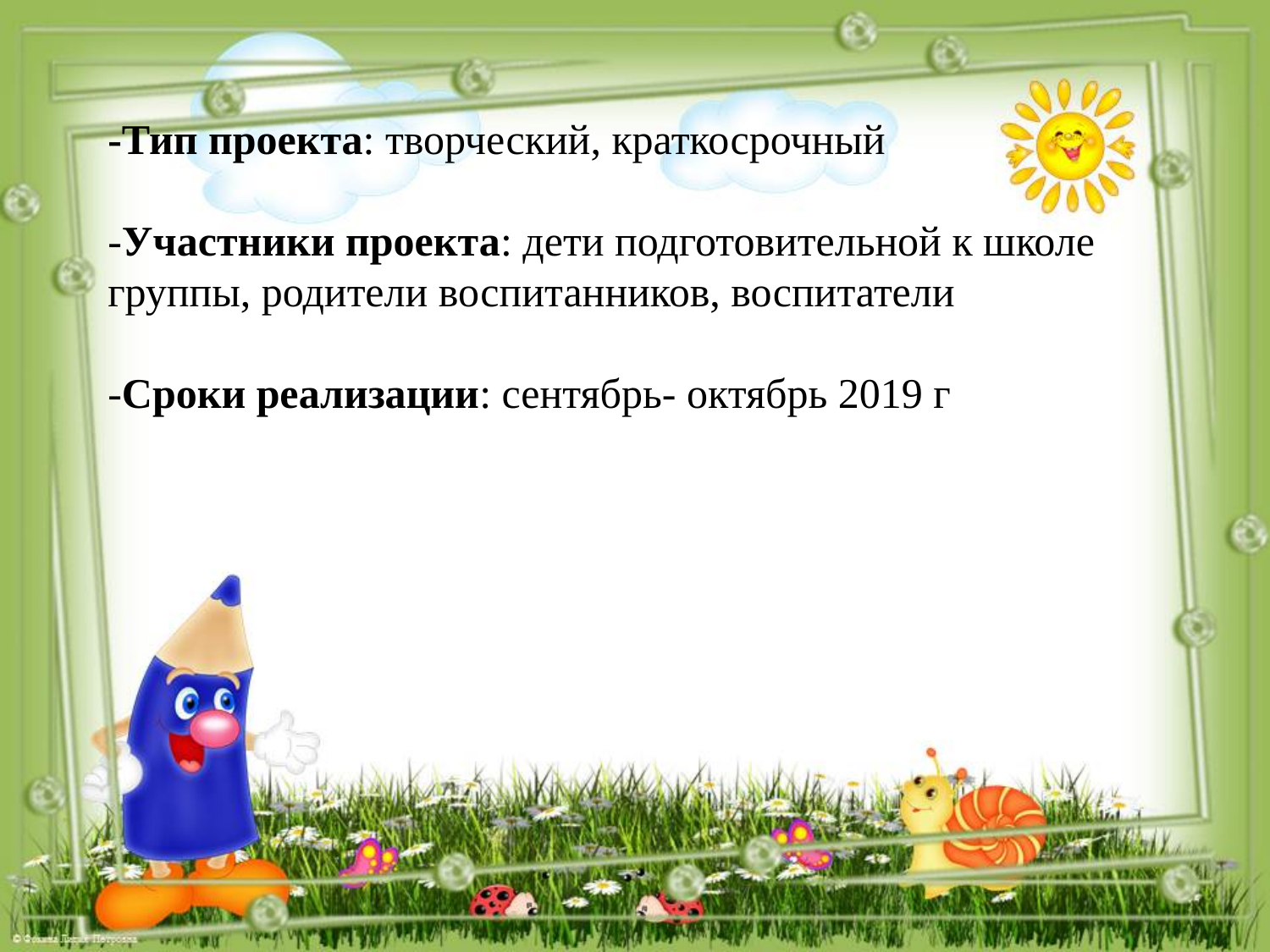

# -Тип проекта: творческий, краткосрочный -Участники проекта: дети подготовительной к школе группы, родители воспитанников, воспитатели -Сроки реализации: сентябрь- октябрь 2019 г